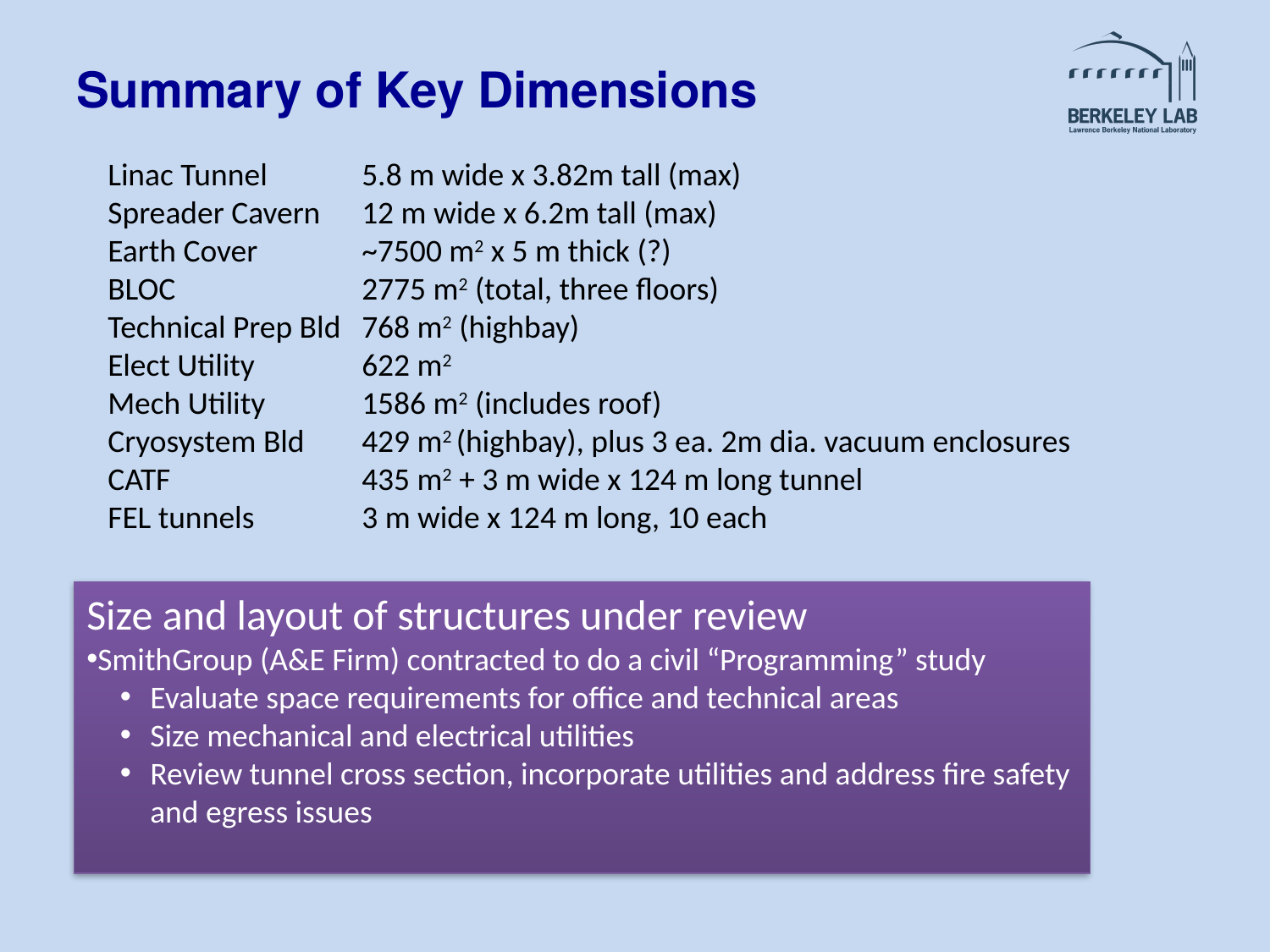

# Summary of Key Dimensions
Linac Tunnel 	5.8 m wide x 3.82m tall (max)
Spreader Cavern 	12 m wide x 6.2m tall (max)
Earth Cover 	~7500 m2 x 5 m thick (?)
BLOC 		2775 m2 (total, three floors)
Technical Prep Bld	768 m2 (highbay)
Elect Utility	622 m2
Mech Utility	1586 m2 (includes roof)
Cryosystem Bld	429 m2 (highbay), plus 3 ea. 2m dia. vacuum enclosures
CATF		435 m2 + 3 m wide x 124 m long tunnel
FEL tunnels	3 m wide x 124 m long, 10 each

Size and layout of structures under review
SmithGroup (A&E Firm) contracted to do a civil “Programming” study
Evaluate space requirements for office and technical areas
Size mechanical and electrical utilities
Review tunnel cross section, incorporate utilities and address fire safety and egress issues